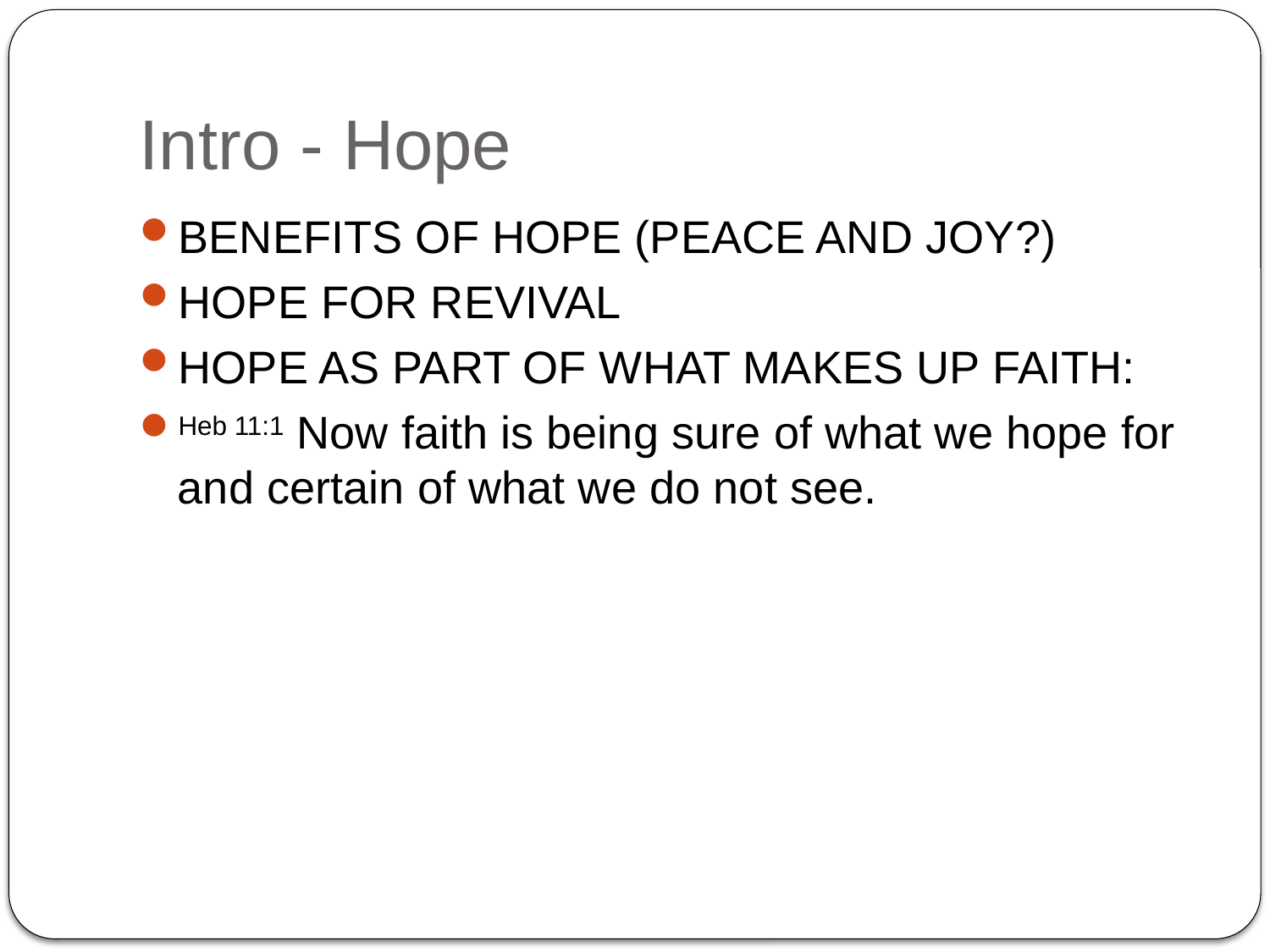

# Intro - Hope
Benefits of Hope (peace and joy?)
Hope for Revival
Hope as part of what makes up faith:
Heb 11:1 Now faith is being sure of what we hope for and certain of what we do not see.